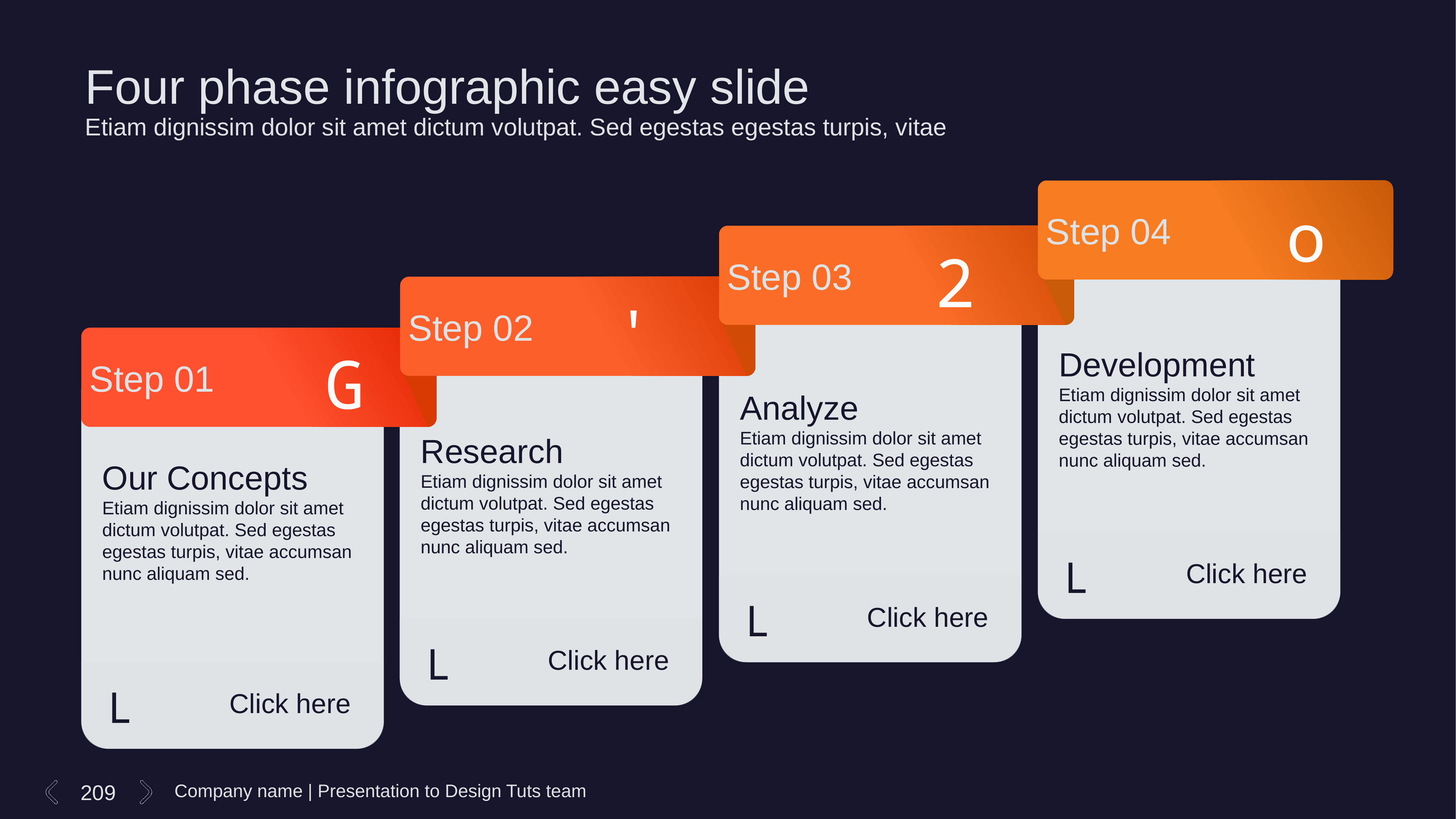

Four phase infographic easy slide
Etiam dignissim dolor sit amet dictum volutpat. Sed egestas egestas turpis, vitae
Step 04
o
Step 03
2

Development
Etiam dignissim dolor sit amet dictum volutpat. Sed egestas egestas turpis, vitae accumsan nunc aliquam sed.

L
Click here

Analyze
Etiam dignissim dolor sit amet dictum volutpat. Sed egestas egestas turpis, vitae accumsan nunc aliquam sed.

L
Click here
Step 02
'

Research
Etiam dignissim dolor sit amet dictum volutpat. Sed egestas egestas turpis, vitae accumsan nunc aliquam sed.

L
Click here

Step 01
G

Our Concepts
Etiam dignissim dolor sit amet dictum volutpat. Sed egestas egestas turpis, vitae accumsan nunc aliquam sed.

L
Click here